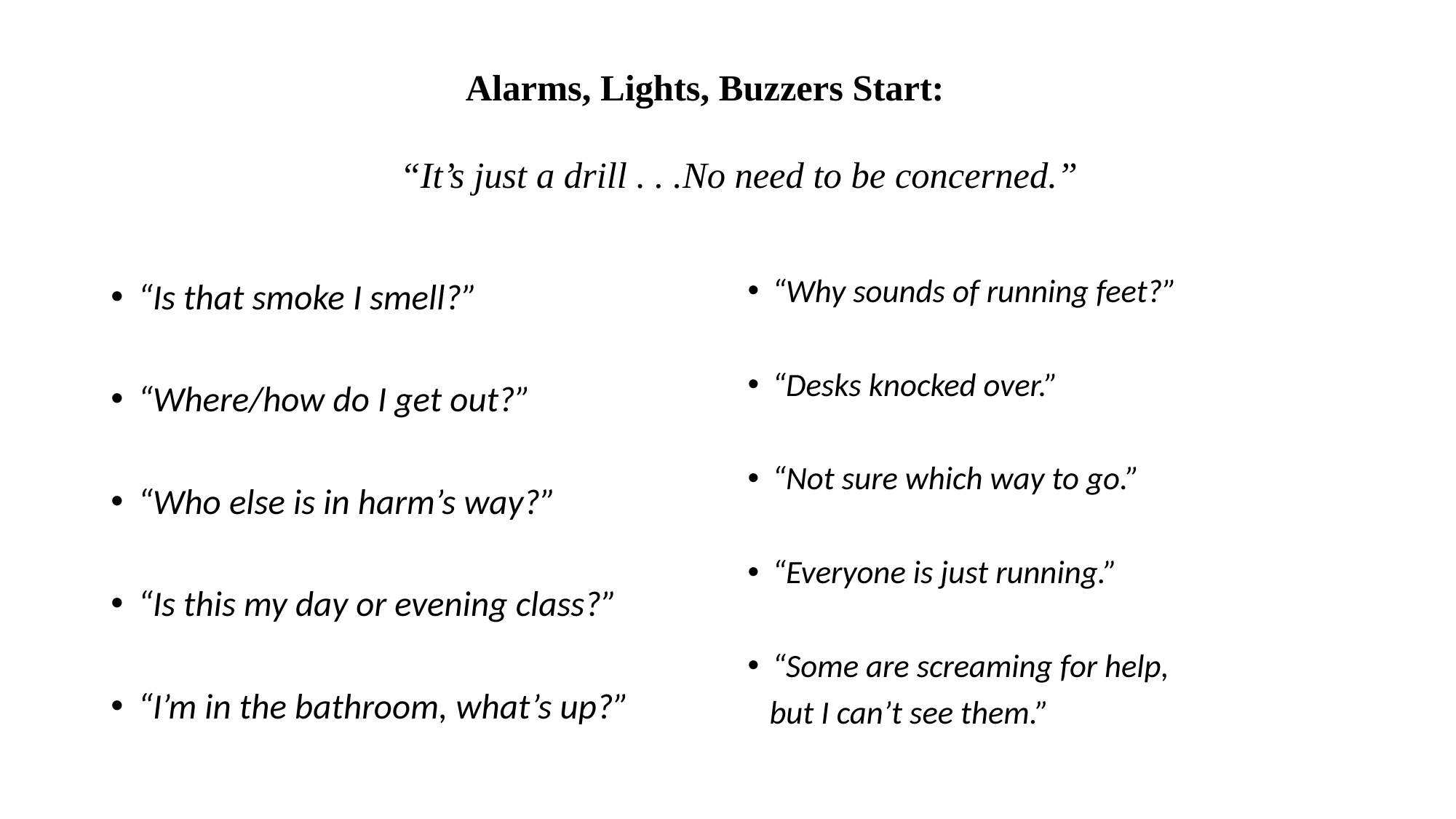

# Alarms, Lights, Buzzers Start: “It’s just a drill . . .No need to be concerned.”

“Is that smoke I smell?”

“Where/how do I get out?”

“Who else is in harm’s way?”

“Is this my day or evening class?”

“I’m in the bathroom, what’s up?”

“Why sounds of running feet?”

“Desks knocked over.”

“Not sure which way to go.”

“Everyone is just running.”

“Some are screaming for help,
   but I can’t see them.”